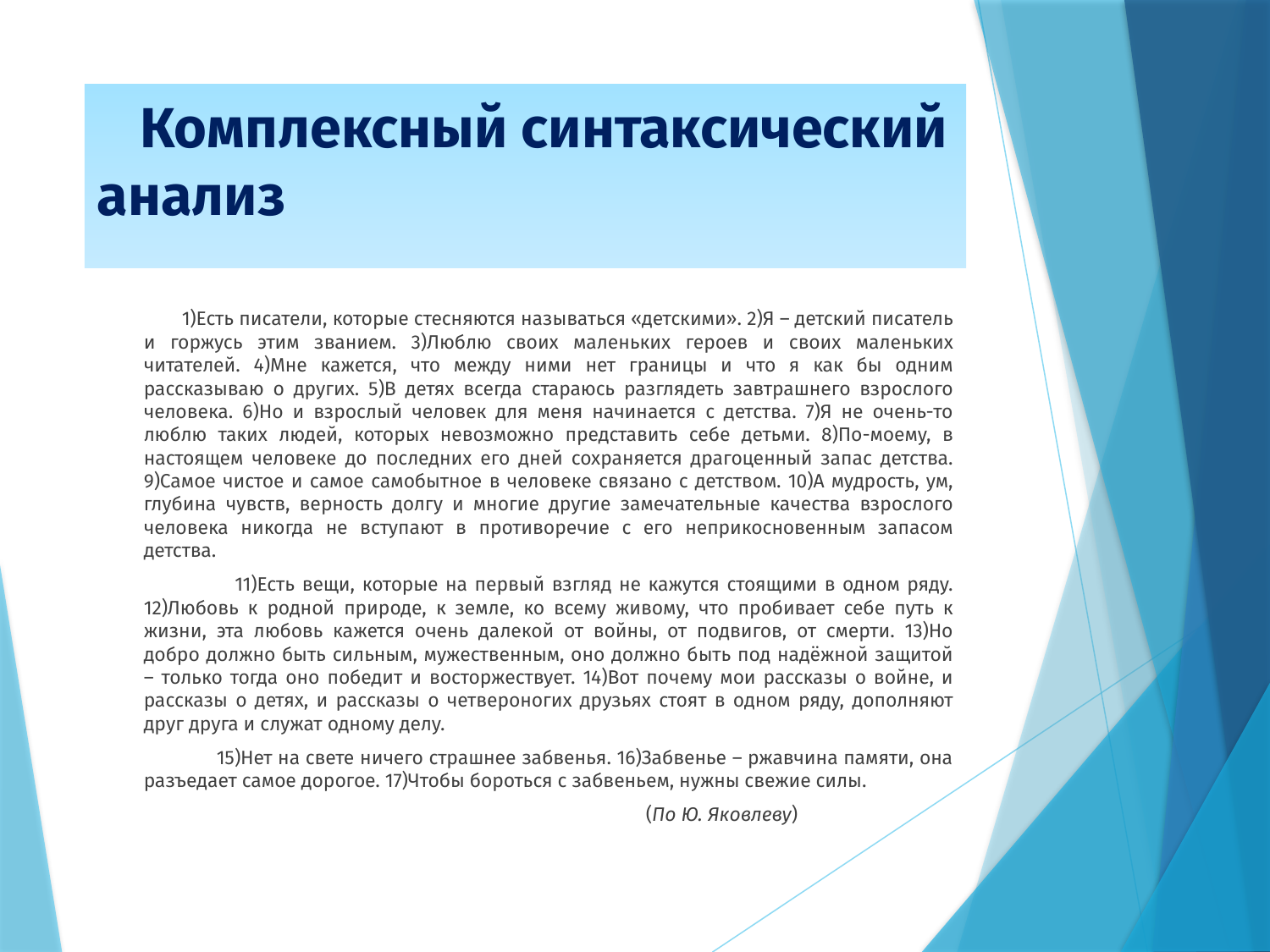

# Комплексный синтаксический анализ
                1)Есть писатели, которые стесняются называться «детскими». 2)Я – детский писатель и горжусь этим званием. 3)Люблю своих маленьких героев и своих маленьких читателей. 4)Мне кажется, что между ними нет границы и что я как бы одним рассказываю о других. 5)В детях всегда стараюсь разглядеть завтрашнего взрослого человека. 6)Но и взрослый человек для меня начинается с детства. 7)Я не очень-то люблю таких людей, которых невозможно представить себе детьми. 8)По-моему, в настоящем человеке до последних его дней сохраняется драгоценный запас детства. 9)Самое чистое и самое самобытное в человеке связано с детством. 10)А мудрость, ум, глубина чувств, верность долгу и многие другие замечательные качества взрослого человека никогда не вступают в противоречие с его неприкосновенным запасом детства.
                   11)Есть вещи, которые на первый взгляд не кажутся стоящими в одном ряду. 12)Любовь к родной природе, к земле, ко всему живому, что пробивает себе путь к жизни, эта любовь кажется очень далекой от войны, от подвигов, от смерти. 13)Но добро должно быть сильным, мужественным, оно должно быть под надёжной защитой – только тогда оно победит и восторжествует. 14)Вот почему мои рассказы о войне, и рассказы о детях, и рассказы о четвероногих друзьях стоят в одном ряду, дополняют друг друга и служат одному делу.
                     15)Нет на свете ничего страшнее забвенья. 16)Забвенье – ржавчина памяти, она разъедает самое дорогое. 17)Чтобы бороться с забвеньем, нужны свежие силы.
                                                                                                            (По Ю. Яковлеву)